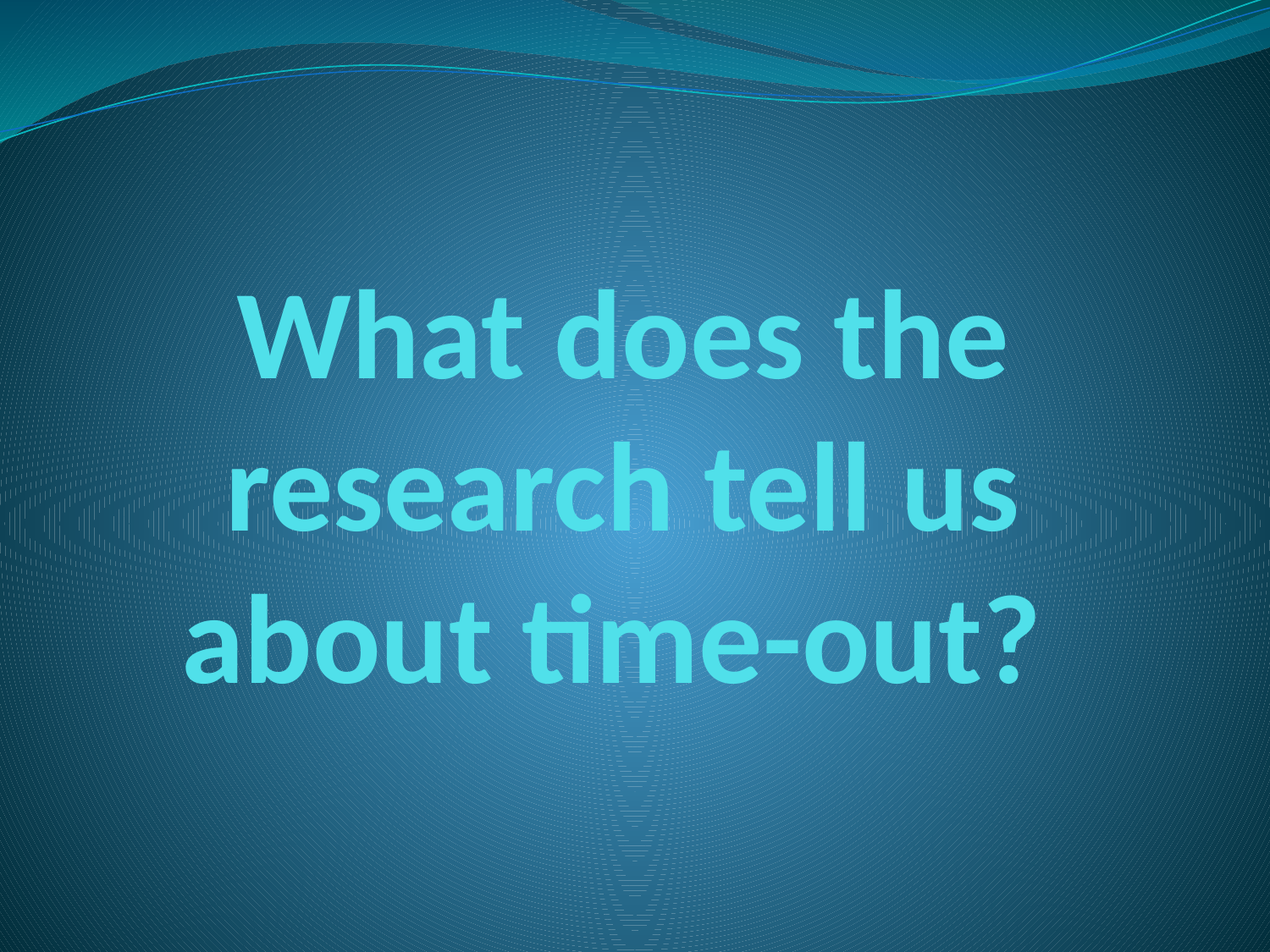

# What does the research tell us about time-out?